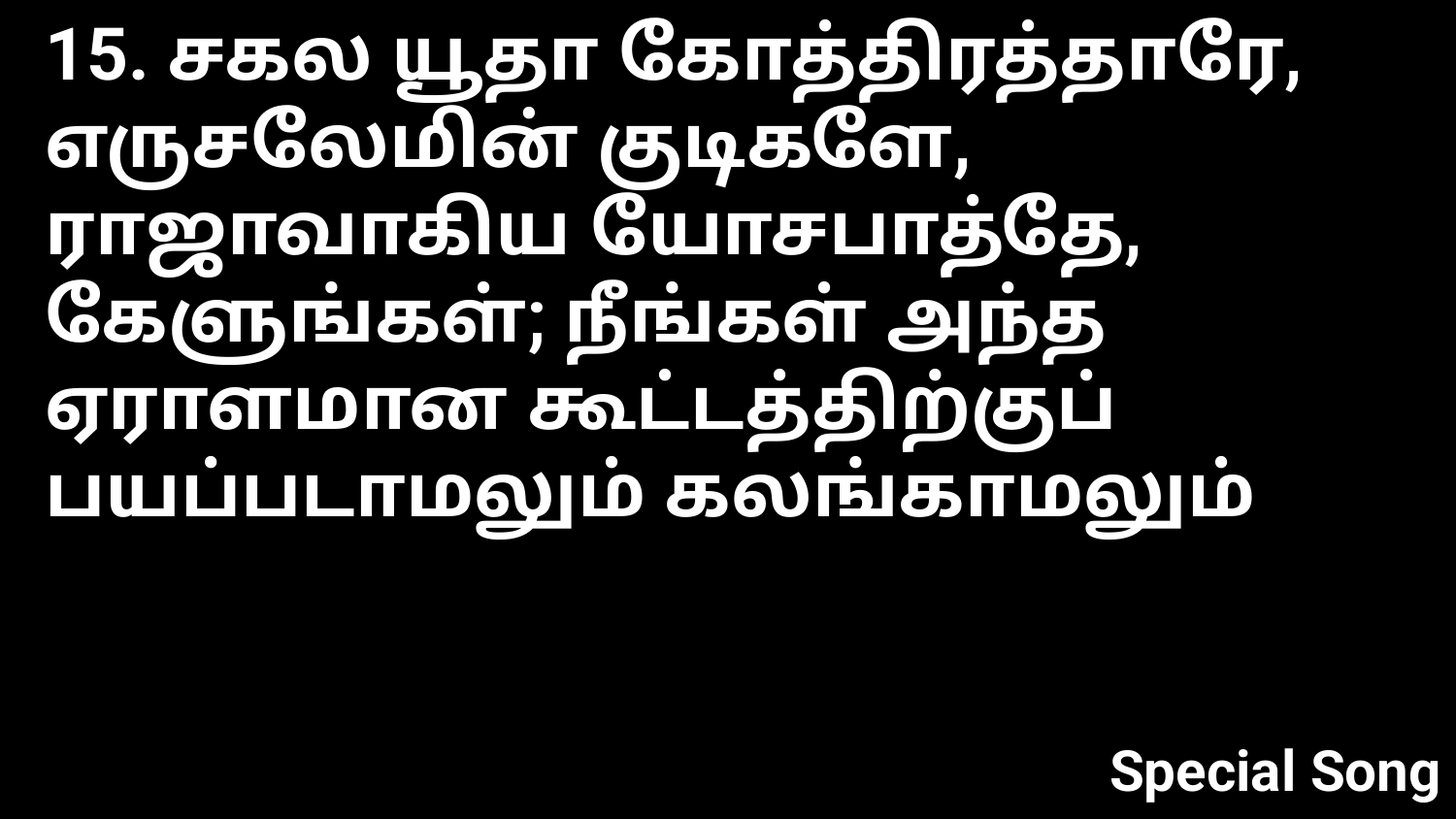

15. சகல யூதா கோத்திரத்தாரே, எருசலேமின் குடிகளே, ராஜாவாகிய யோசபாத்தே, கேளுங்கள்; நீங்கள் அந்த ஏராளமான கூட்டத்திற்குப் பயப்படாமலும் கலங்காமலும்

Special Song